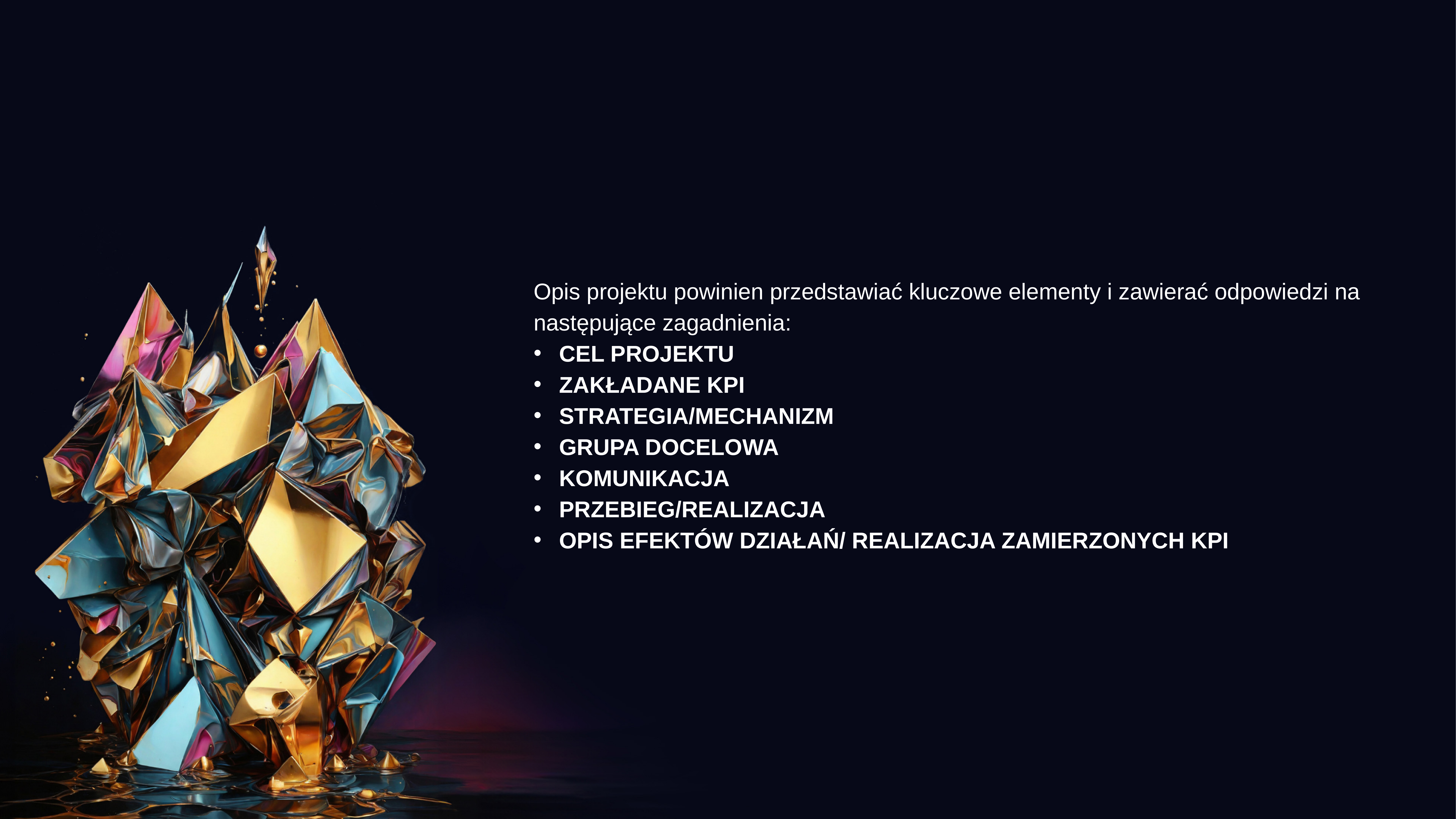

Opis projektu powinien przedstawiać kluczowe elementy i zawierać odpowiedzi na następujące zagadnienia:
CEL PROJEKTU
ZAKŁADANE KPI
STRATEGIA/MECHANIZM
GRUPA DOCELOWA
KOMUNIKACJA
PRZEBIEG/REALIZACJA
OPIS EFEKTÓW DZIAŁAŃ/ REALIZACJA ZAMIERZONYCH KPI